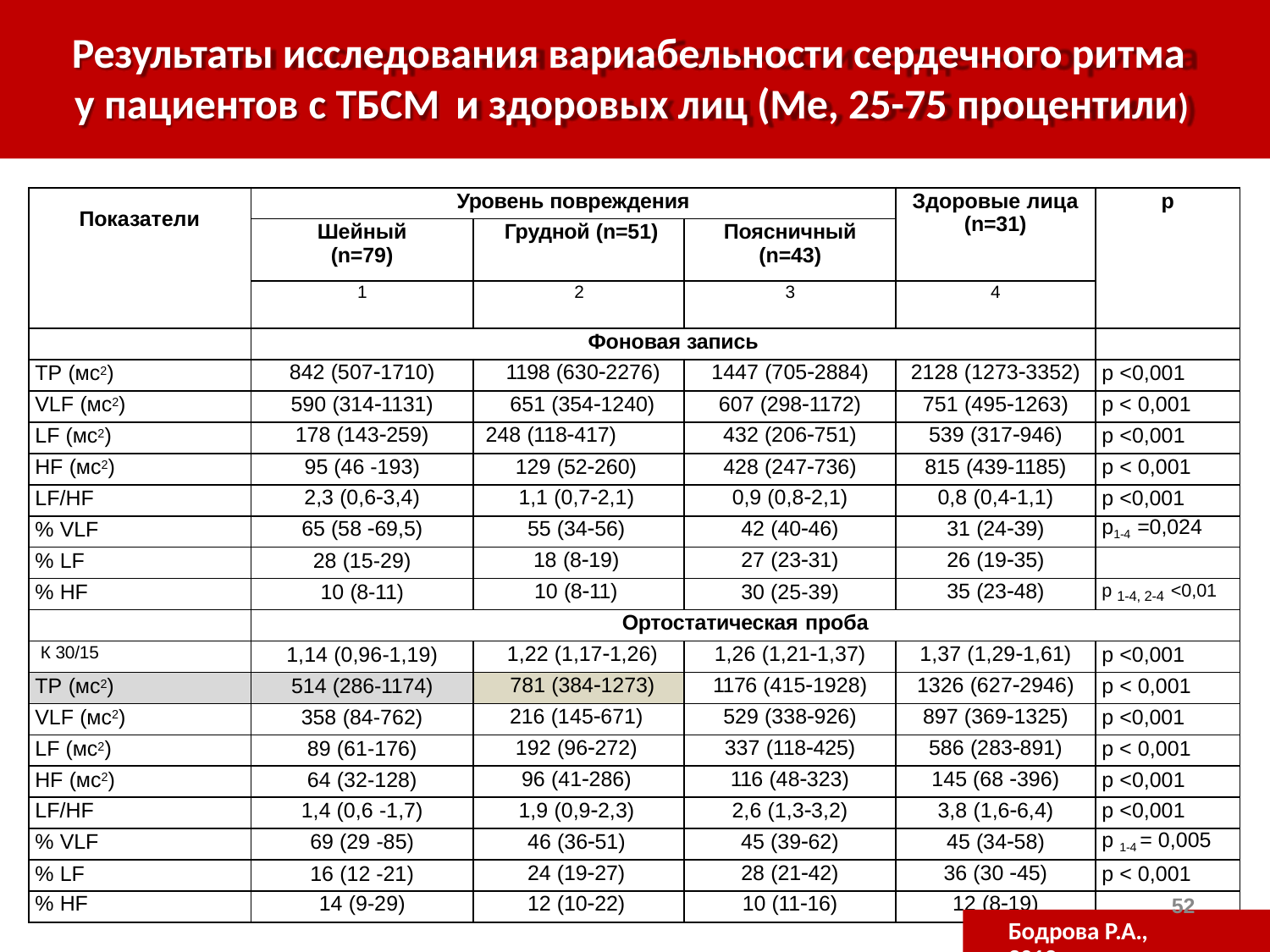

# Результаты исследования вариабельности сердечного ритма  у пациентов с ТБСМ	и здоровых лиц (Mе, 25-75 процентили)
| Показатели | Уровень повреждения |  |  | Здоровые лица (n=31) | р |
| --- | --- | --- | --- | --- | --- |
|  | Шейный (n=79) | Грудной (n=51) | Поясничный (n=43) |  |  |
|  | 1 | 2 | 3 | 4 |  |
|  | Фоновая запись |  |  |  |  |
| ТР (мс2) | 842 (507−1710) | 1198 (630−2276) | 1447 (705−2884) | 2128 (1273−3352) | p <0,001 |
| VLF (мс2) | 590 (314−1131) | 651 (354−1240) | 607 (298−1172) | 751 (495−1263) | p < 0,001 |
| LF (мс2) | 178 (143−259) | 248 (118−417) | 432 (206−751) | 539 (317−946) | p <0,001 |
| HF (мс2) | 95 (46 -193) | 129 (52−260) | 428 (247−736) | 815 (439-1185) | p < 0,001 |
| LF/HF | 2,3 (0,6−3,4) | 1,1 (0,7−2,1) | 0,9 (0,8−2,1) | 0,8 (0,4−1,1) | p <0,001 |
| % VLF | 65 (58 −69,5) | 55 (34−56) | 42 (40−46) | 31 (24−39) | p1-4 =0,024 |
| % LF | 28 (15-29) | 18 (8−19) | 27 (23−31) | 26 (19−35) |  |
| % HF | 10 (8-11) | 10 (8−11) | 30 (25-39) | 35 (23−48) | p 1-4, 2-4 <0,01 |
|  | Ортостатическая проба |  |  |  |  |
| К 30/15 | 1,14 (0,96-1,19) | 1,22 (1,17−1,26) | 1,26 (1,21−1,37) | 1,37 (1,29−1,61) | p <0,001 |
| TP (мс2) | 514 (286-1174) | 781 (384−1273) | 1176 (415−1928) | 1326 (627−2946) | p < 0,001 |
| VLF (мс2) | 358 (84-762) | 216 (145−671) | 529 (338−926) | 897 (369−1325) | p <0,001 |
| LF (мс2) | 89 (61-176) | 192 (96−272) | 337 (118−425) | 586 (283−891) | p < 0,001 |
| HF (мс2) | 64 (32-128) | 96 (41−286) | 116 (48−323) | 145 (68 −396) | p <0,001 |
| LF/HF | 1,4 (0,6 -1,7) | 1,9 (0,9−2,3) | 2,6 (1,3−3,2) | 3,8 (1,6−6,4) | p <0,001 |
| % VLF | 69 (29 -85) | 46 (36−51) | 45 (39−62) | 45 (34−58) | p 1-4 = 0,005 |
| % LF | 16 (12 -21) | 24 (19−27) | 28 (21−42) | 36 (30 −45) | p < 0,001 |
| % HF | 14 (9-29) | 12 (10−22) | 10 (11−16) | 12 (8−19) |  |
52
Бодрова Р.А., 2019г.